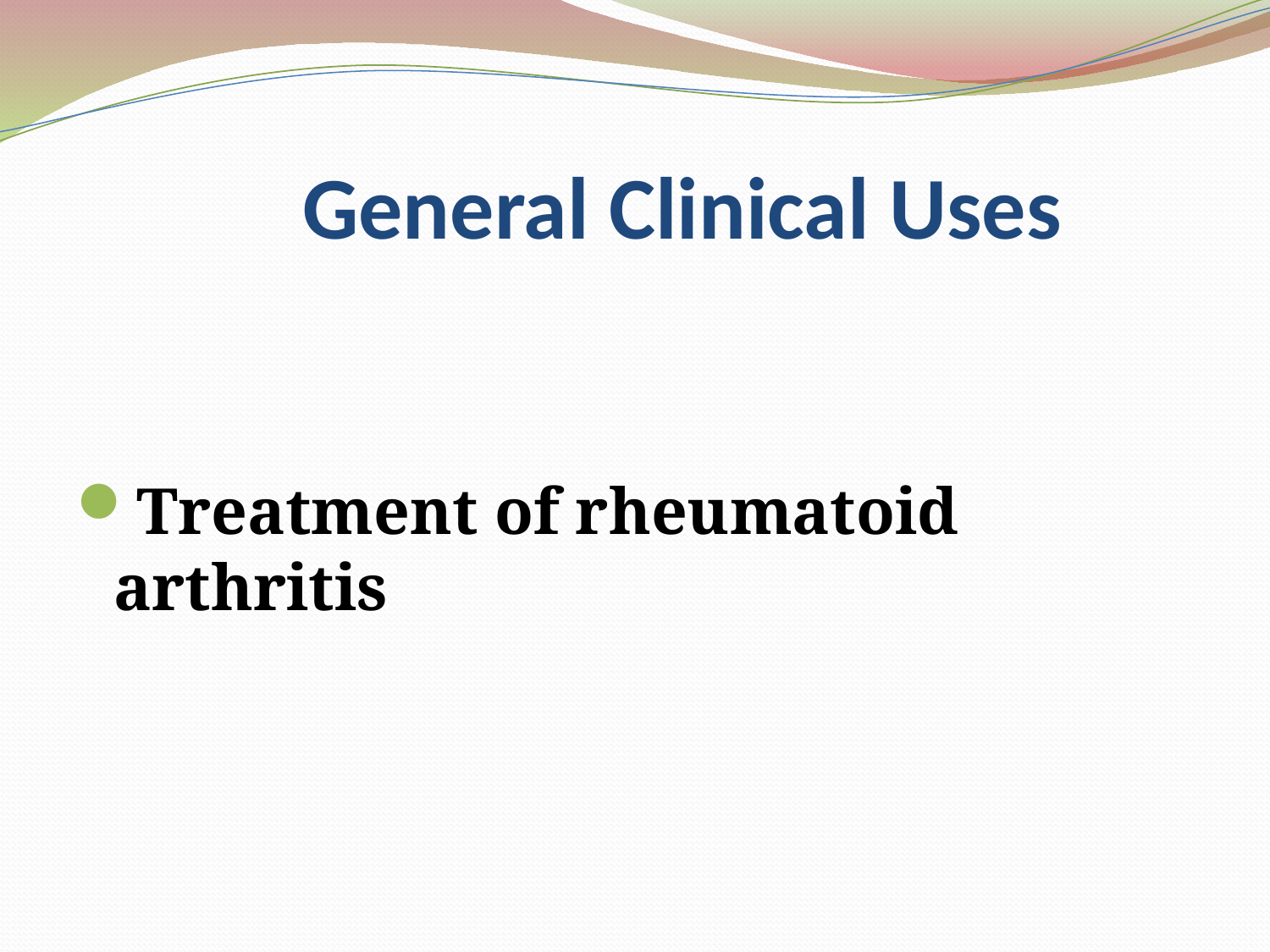

# General Clinical Uses

Treatment of rheumatoid arthritis